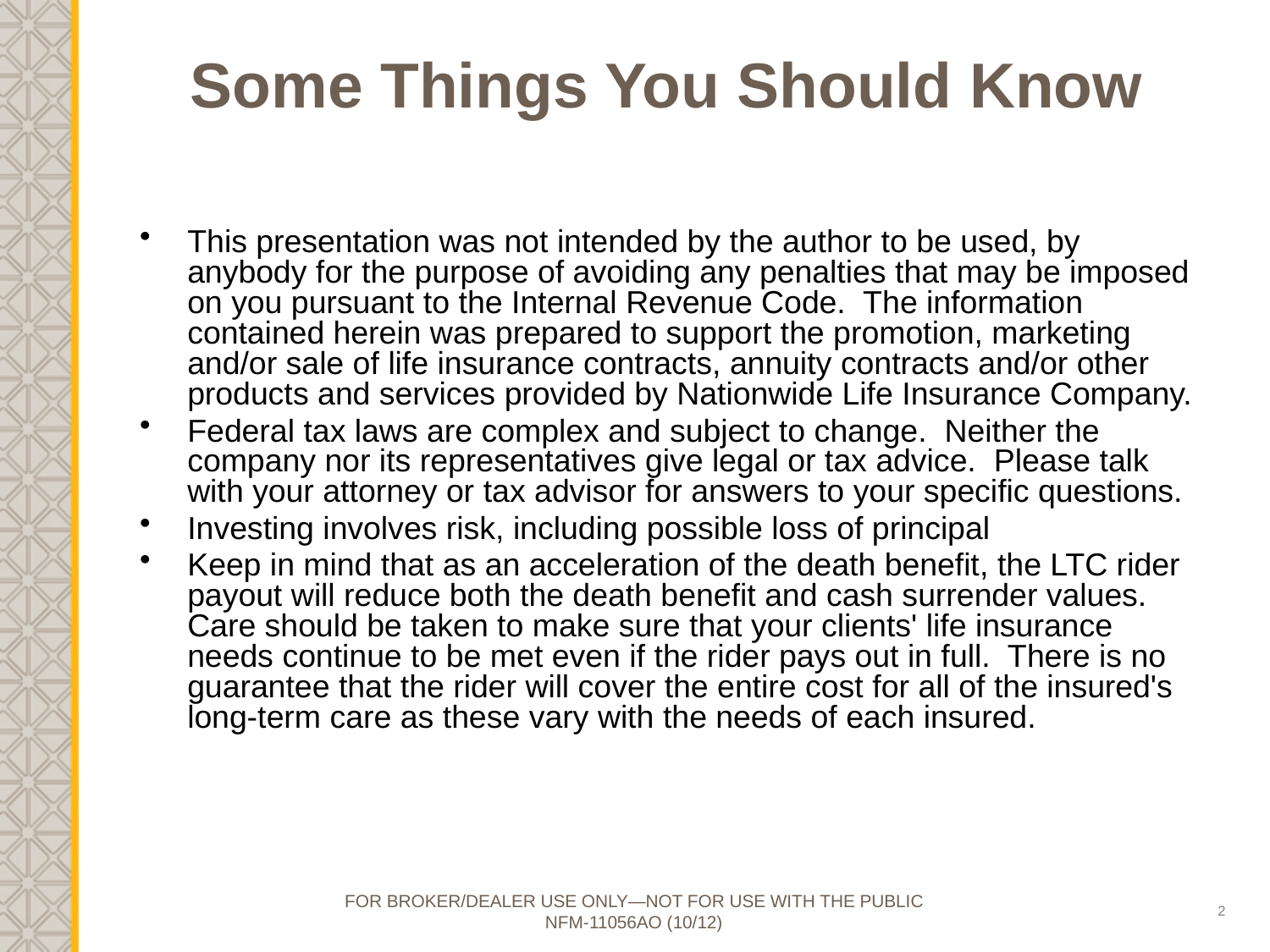

# Some Things You Should Know
This presentation was not intended by the author to be used, by anybody for the purpose of avoiding any penalties that may be imposed on you pursuant to the Internal Revenue Code.  The information contained herein was prepared to support the promotion, marketing and/or sale of life insurance contracts, annuity contracts and/or other products and services provided by Nationwide Life Insurance Company.
Federal tax laws are complex and subject to change.  Neither the company nor its representatives give legal or tax advice.  Please talk with your attorney or tax advisor for answers to your specific questions.
Investing involves risk, including possible loss of principal
Keep in mind that as an acceleration of the death benefit, the LTC rider payout will reduce both the death benefit and cash surrender values.  Care should be taken to make sure that your clients' life insurance needs continue to be met even if the rider pays out in full.  There is no guarantee that the rider will cover the entire cost for all of the insured's long-term care as these vary with the needs of each insured.
FOR BROKER/DEALER USE ONLY—NOT FOR USE WITH THE PUBLIC
NFM-11056AO (10/12)